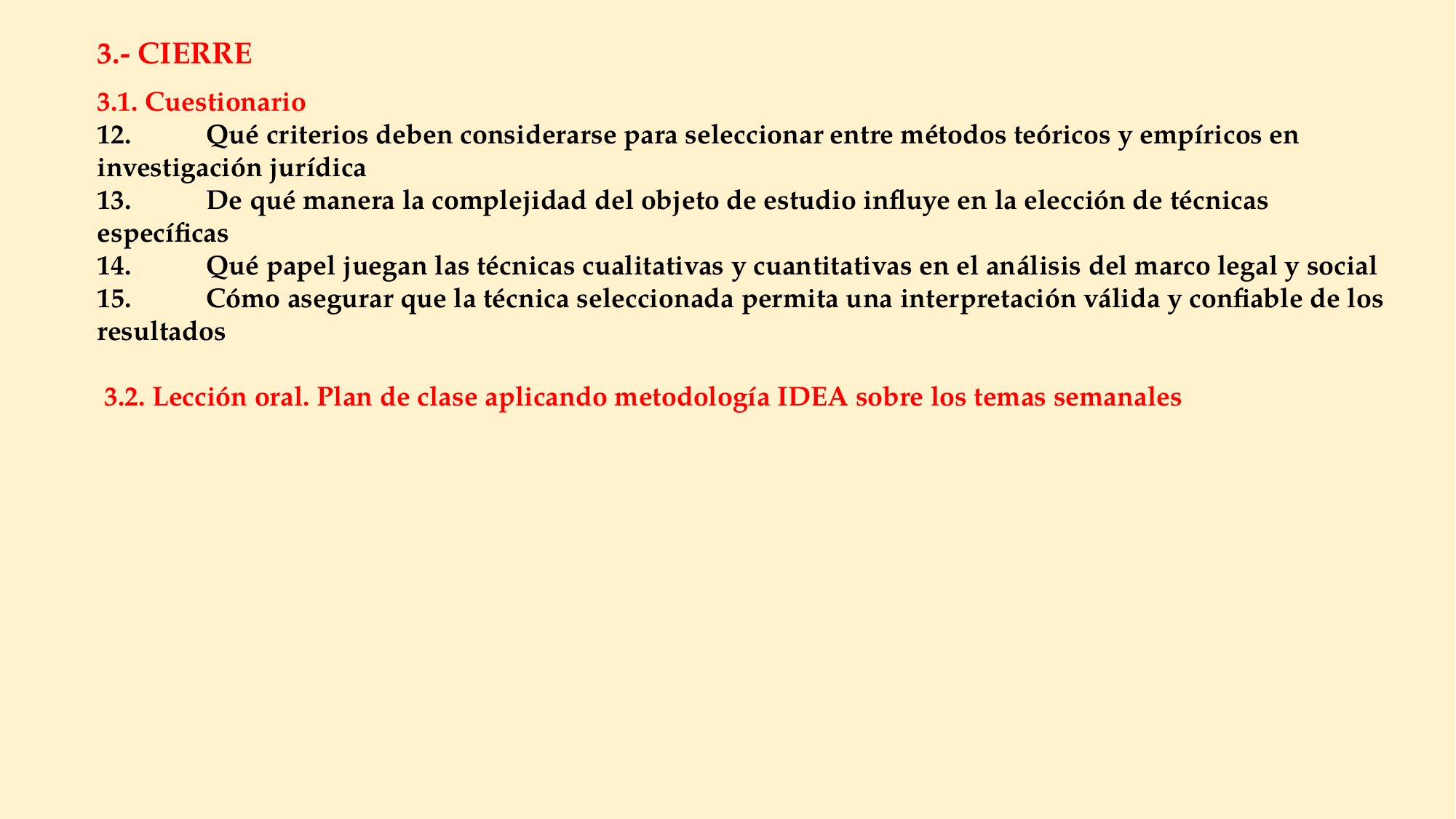

3.- CIERRE

3.1. Cuestionario
12.	Qué criterios deben considerarse para seleccionar entre métodos teóricos y empíricos en investigación jurídica
13.	De qué manera la complejidad del objeto de estudio influye en la elección de técnicas específicas
14.	Qué papel juegan las técnicas cualitativas y cuantitativas en el análisis del marco legal y social
15.	Cómo asegurar que la técnica seleccionada permita una interpretación válida y confiable de los resultados

 3.2. Lección oral. Plan de clase aplicando metodología IDEA sobre los temas semanales